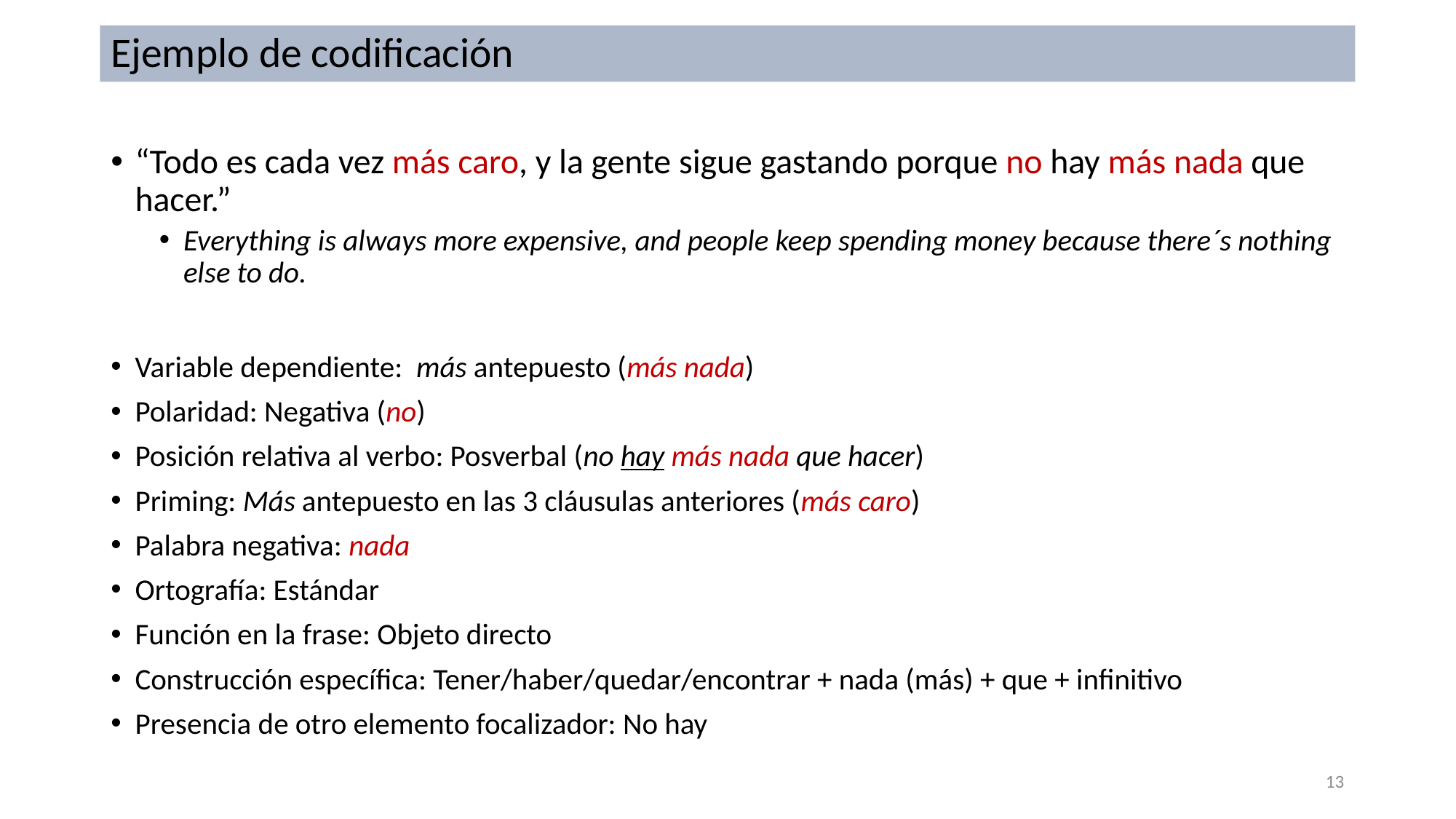

# Ejemplo de codificación
“Todo es cada vez más caro, y la gente sigue gastando porque no hay más nada que hacer.”
Everything is always more expensive, and people keep spending money because there´s nothing else to do.

Variable dependiente:  más antepuesto (más nada)
Polaridad: Negativa (no)
Posición relativa al verbo: Posverbal (no hay más nada que hacer)
Priming: Más antepuesto en las 3 cláusulas anteriores (más caro)
Palabra negativa: nada
Ortografía: Estándar
Función en la frase: Objeto directo
Construcción específica: Tener/haber/quedar/encontrar + nada (más) + que + infinitivo
Presencia de otro elemento focalizador: No hay
13